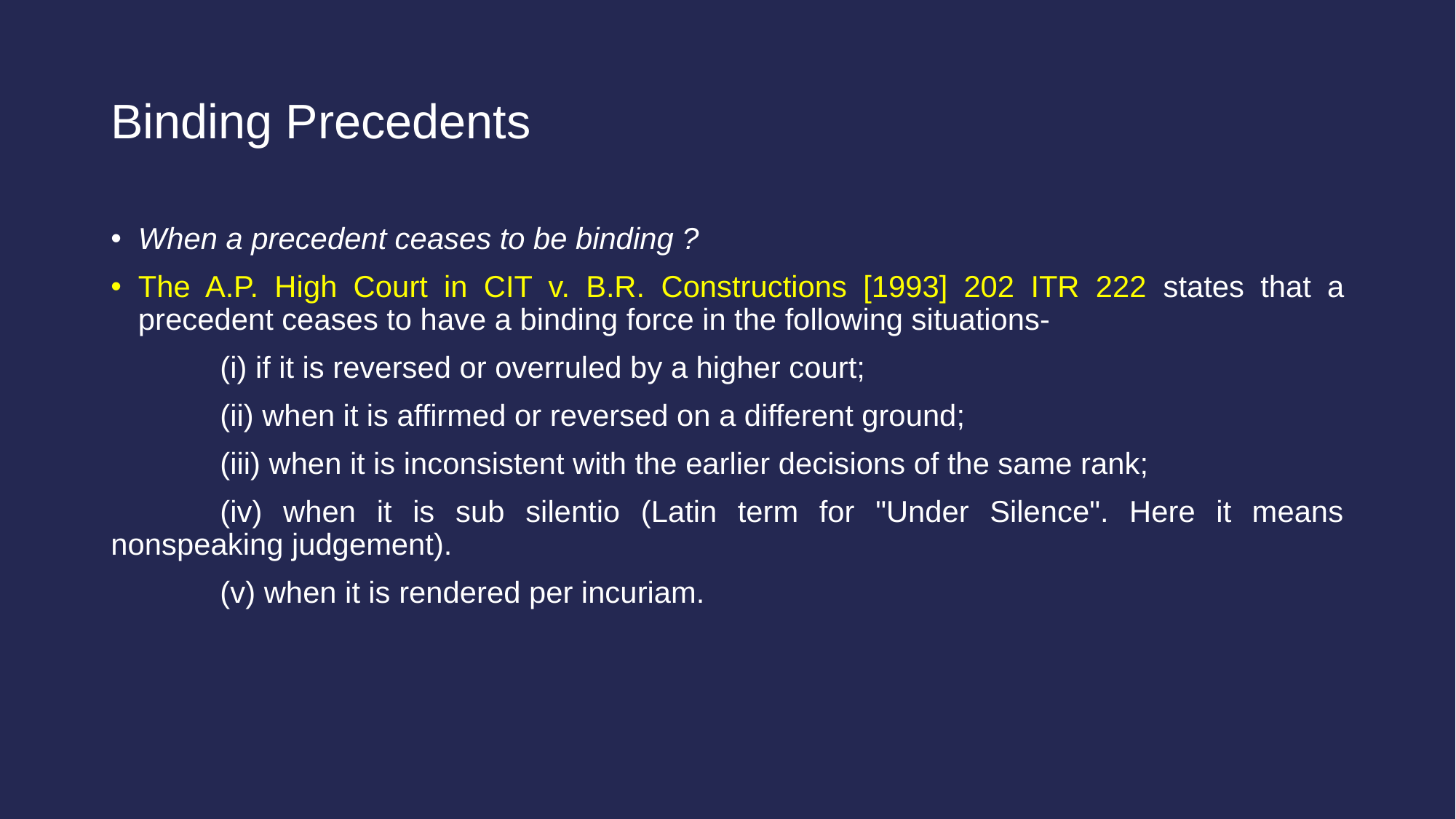

# Binding Precedents
When a precedent ceases to be binding ?
The A.P. High Court in CIT v. B.R. Constructions [1993] 202 ITR 222 states that a precedent ceases to have a binding force in the following situations-
	(i) if it is reversed or overruled by a higher court;
	(ii) when it is affirmed or reversed on a different ground;
	(iii) when it is inconsistent with the earlier decisions of the same rank;
	(iv) when it is sub silentio (Latin term for "Under Silence". Here it means nonspeaking judgement).
	(v) when it is rendered per incuriam.